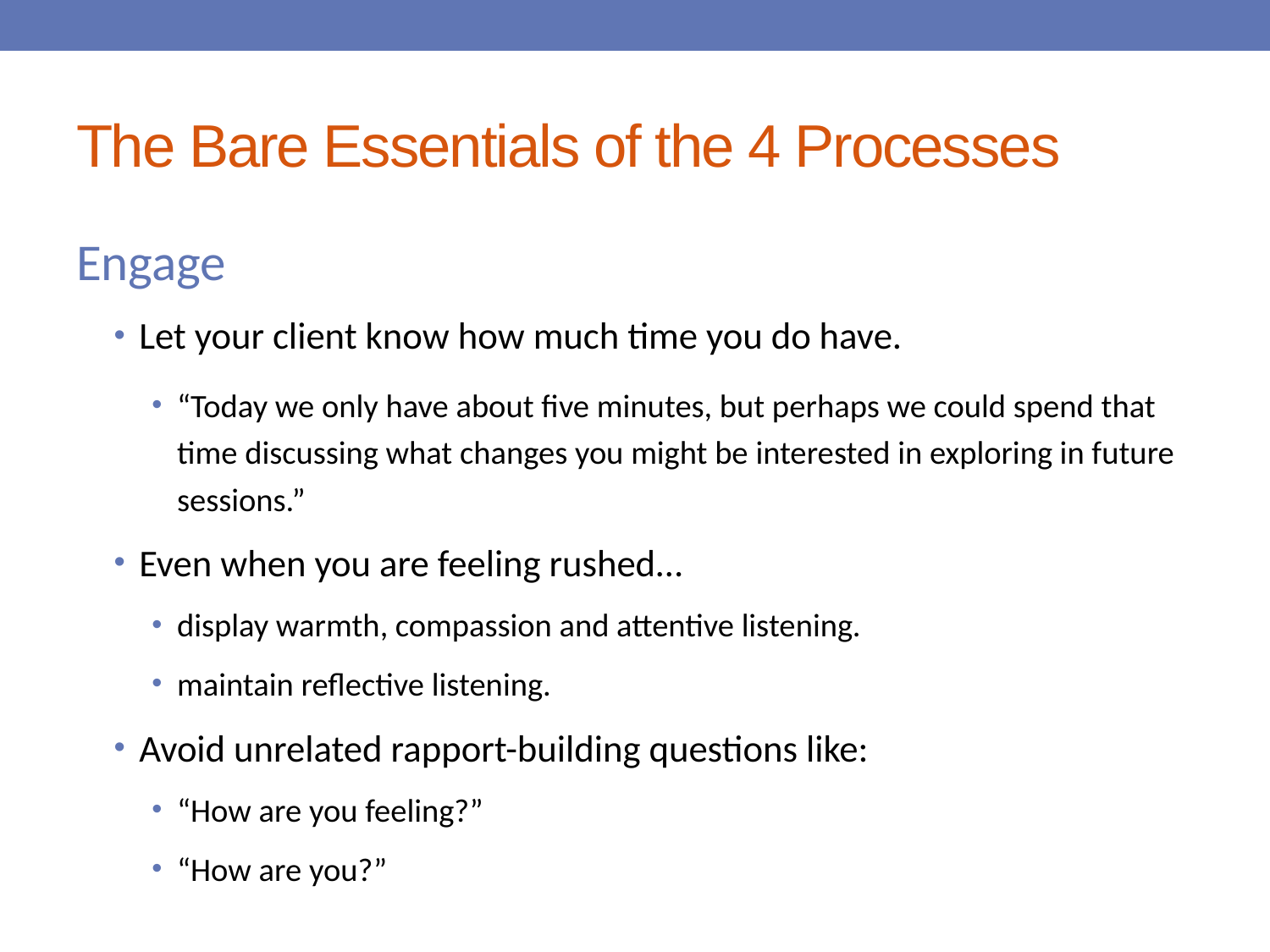

# The Bare Essentials of the 4 Processes
Engage
Let your client know how much time you do have.
“Today we only have about five minutes, but perhaps we could spend that time discussing what changes you might be interested in exploring in future sessions.”
Even when you are feeling rushed…
display warmth, compassion and attentive listening.
maintain reflective listening.
Avoid unrelated rapport-building questions like:
“How are you feeling?”
“How are you?”